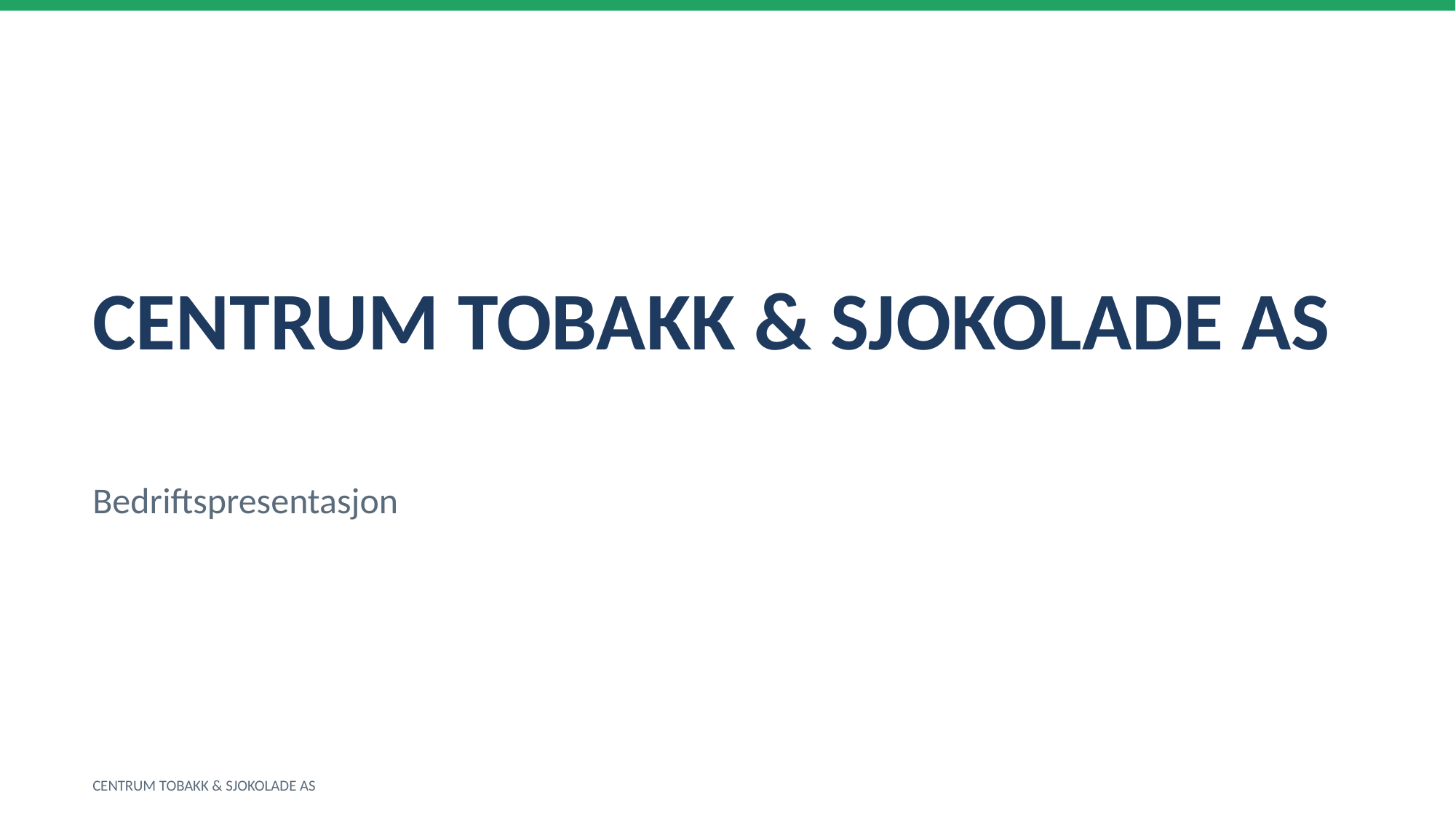

CENTRUM TOBAKK & SJOKOLADE AS
Bedriftspresentasjon
CENTRUM TOBAKK & SJOKOLADE AS